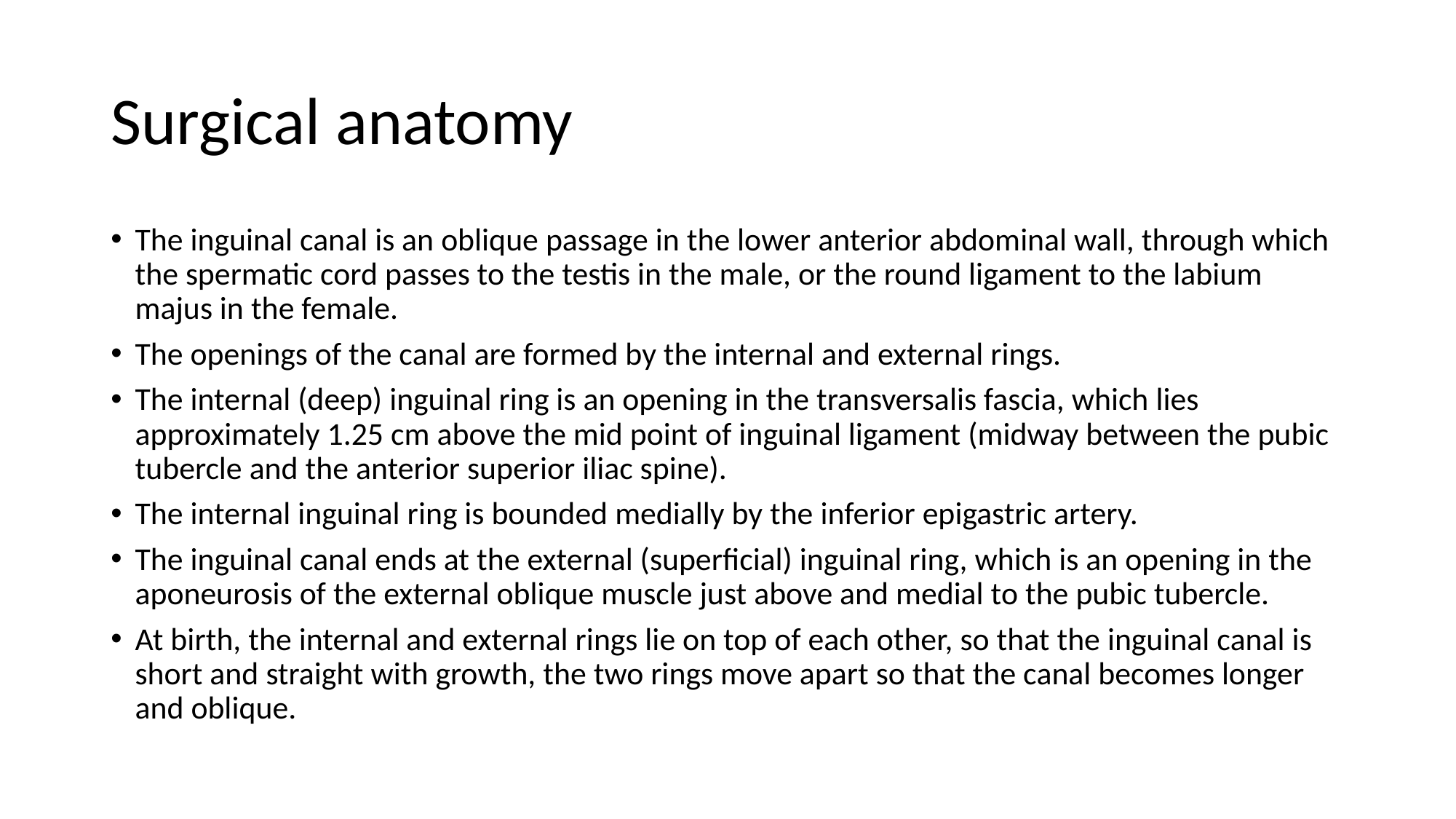

# Surgical anatomy
The inguinal canal is an oblique passage in the lower anterior abdominal wall, through which the spermatic cord passes to the testis in the male, or the round ligament to the labium majus in the female.
The openings of the canal are formed by the internal and external rings.
The internal (deep) inguinal ring is an opening in the transversalis fascia, which lies approximately 1.25 cm above the mid point of inguinal ligament (midway between the pubic tubercle and the anterior superior iliac spine).
The internal inguinal ring is bounded medially by the inferior epigastric artery.
The inguinal canal ends at the external (superficial) inguinal ring, which is an opening in the aponeurosis of the external oblique muscle just above and medial to the pubic tubercle.
At birth, the internal and external rings lie on top of each other, so that the inguinal canal is short and straight with growth, the two rings move apart so that the canal becomes longer and oblique.